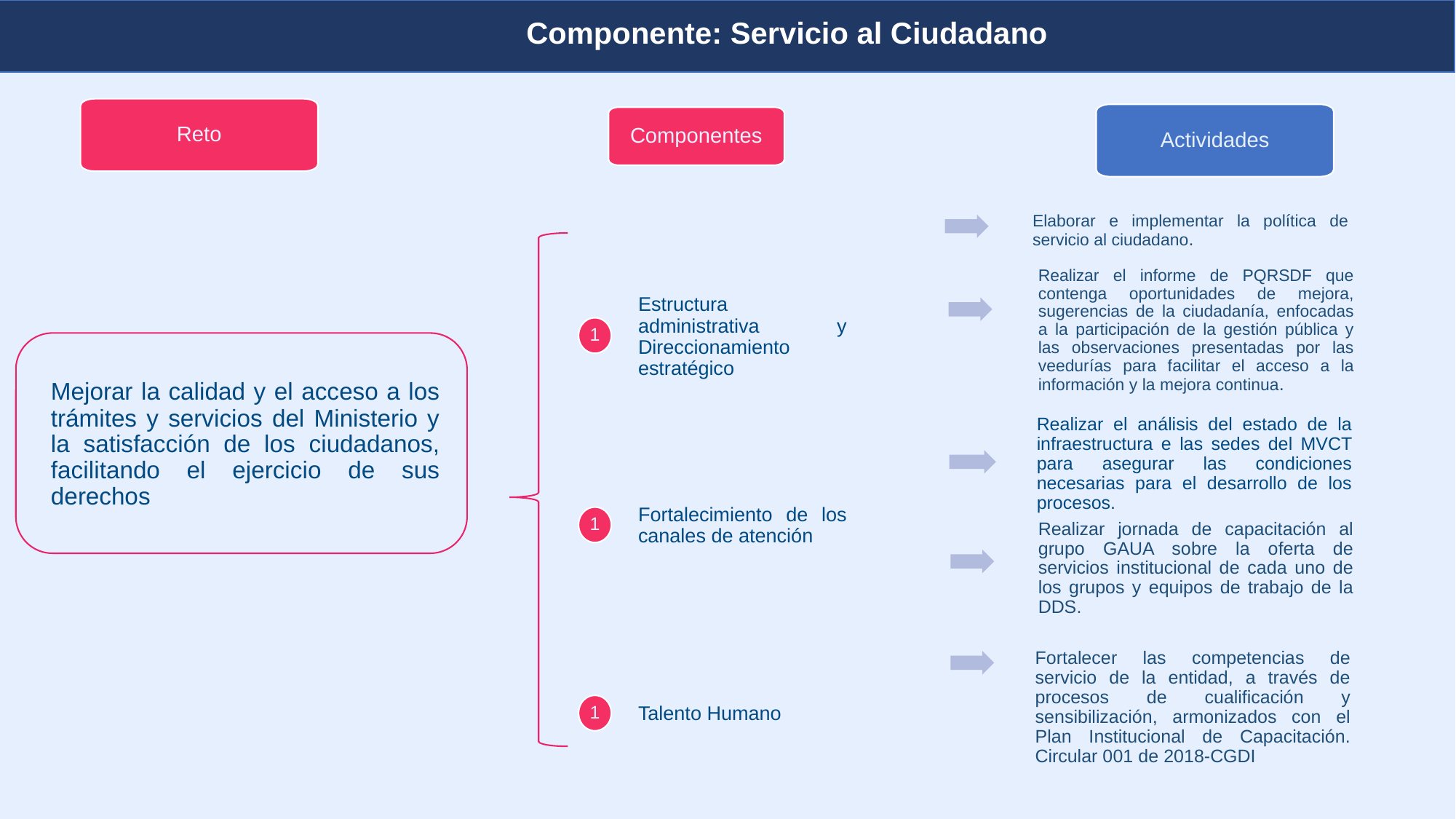

Componente: Servicio al Ciudadano

Planeación y presupuesto

Reto
Actividades
Componentes
Elaborar e implementar la política de servicio al ciudadano.

Mejorar la calidad y el acceso a los trámites y servicios del Ministerio y la satisfacción de los ciudadanos, facilitando el ejercicio de sus derechos
Realizar el informe de PQRSDF que contenga oportunidades de mejora, sugerencias de la ciudadanía, enfocadas a la participación de la gestión pública y las observaciones presentadas por las veedurías para facilitar el acceso a la información y la mejora continua.

Estructura administrativa y Direccionamiento estratégico
1
Realizar el análisis del estado de la infraestructura e las sedes del MVCT para asegurar las condiciones necesarias para el desarrollo de los procesos.

Fortalecimiento de los canales de atención
1
Realizar jornada de capacitación al grupo GAUA sobre la oferta de servicios institucional de cada uno de los grupos y equipos de trabajo de la DDS.

Fortalecer las competencias de servicio de la entidad, a través de procesos de cualificación y sensibilización, armonizados con el Plan Institucional de Capacitación. Circular 001 de 2018-CGDI
Talento Humano
1